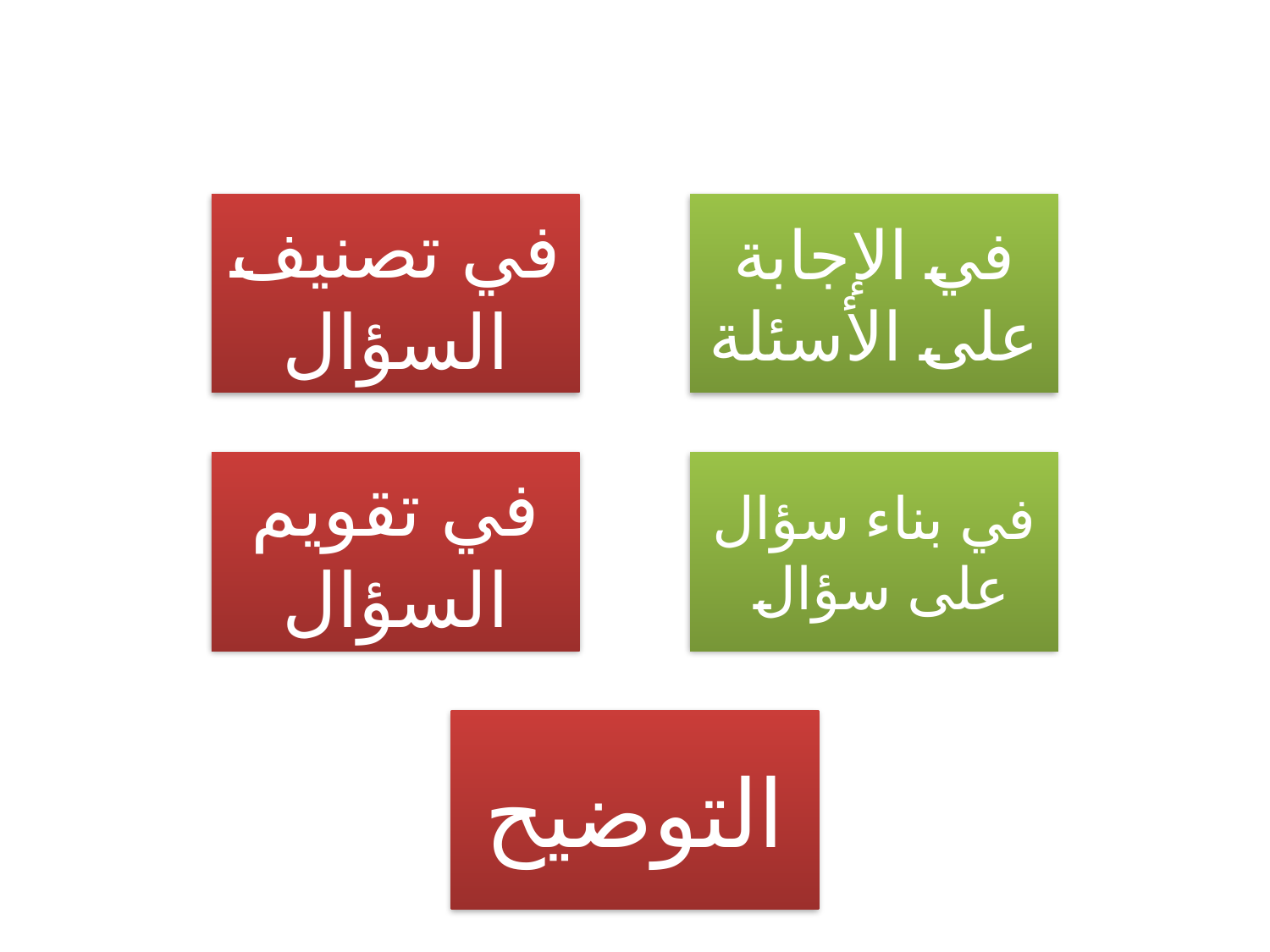

في تقويم السؤال
في بناء سؤال على سؤال
التوضيح